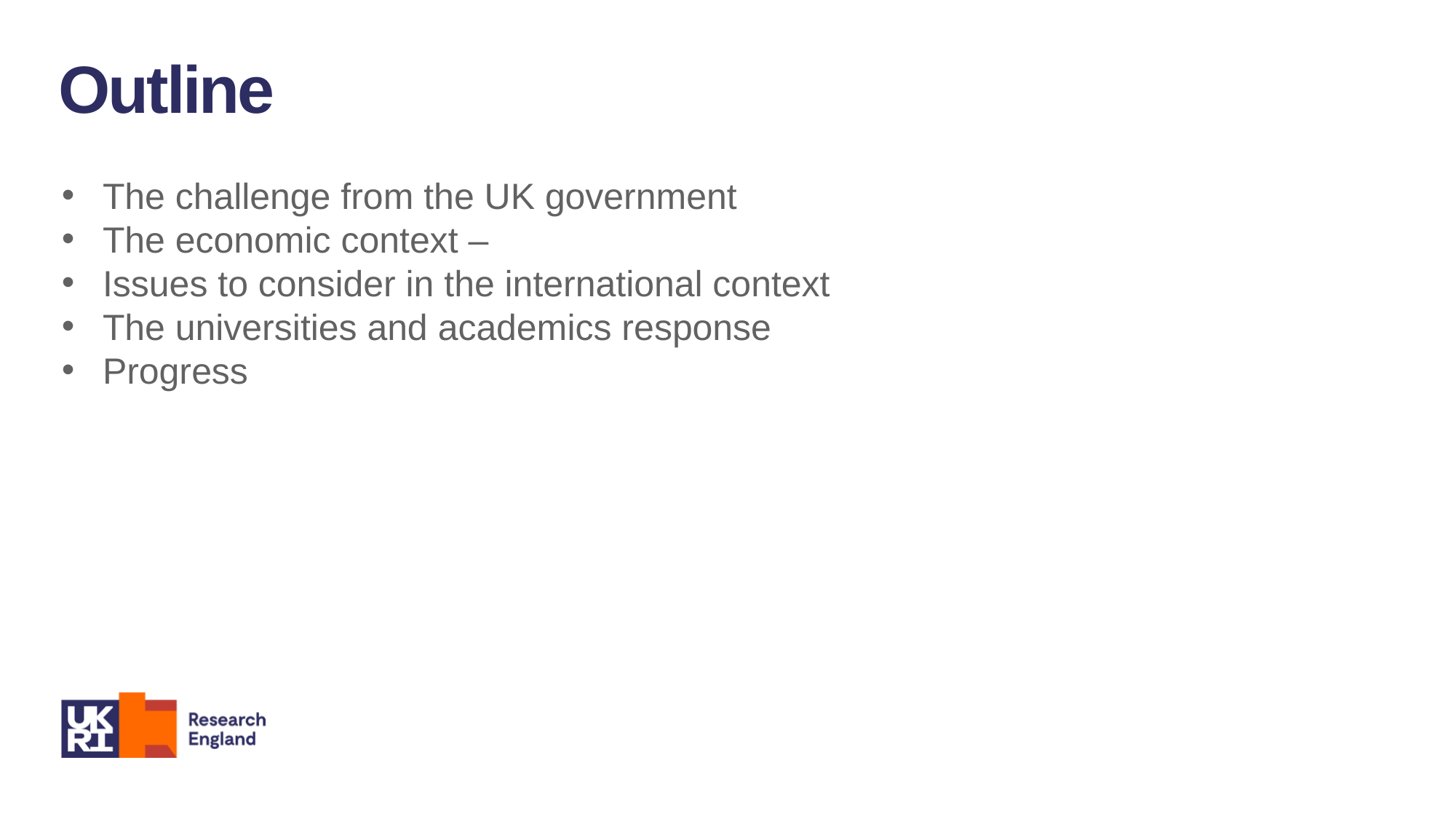

Outline
The challenge from the UK government
The economic context –
Issues to consider in the international context
The universities and academics response
Progress